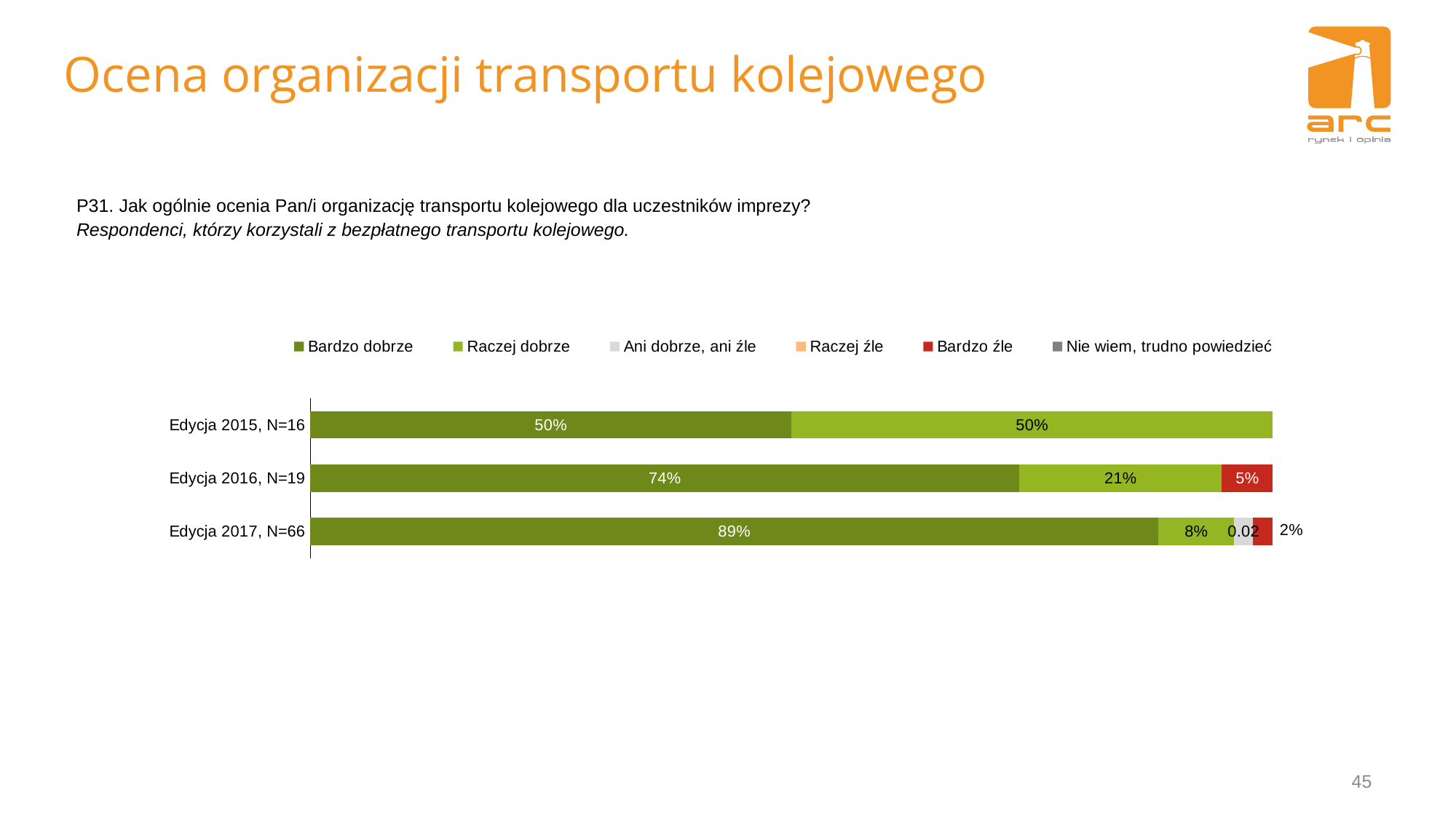

# Ocena organizacji transportu kolejowego

P31. Jak ogólnie ocenia Pan/i organizację transportu kolejowego dla uczestników imprezy?
Respondenci, którzy korzystali z bezpłatnego transportu kolejowego.

### Chart

| Category | Bardzo dobrze | Raczej dobrze | Ani dobrze, ani źle | Raczej źle | Bardzo źle | Nie wiem, trudno powiedzieć |
|---|---|---|---|---|---|---|
| Edycja 2015, N=16 | 0.5 | 0.5 | None | None | None | None |
| Edycja 2016, N=19 | 0.7368421052631581 | 0.21052631578947373 | None | None | 0.05263157894736843 | None |
| Edycja 2017, N=66 | 0.89 | 0.08000000000000002 | 0.020000000000000004 | None | 0.020000000000000004 | None |
45